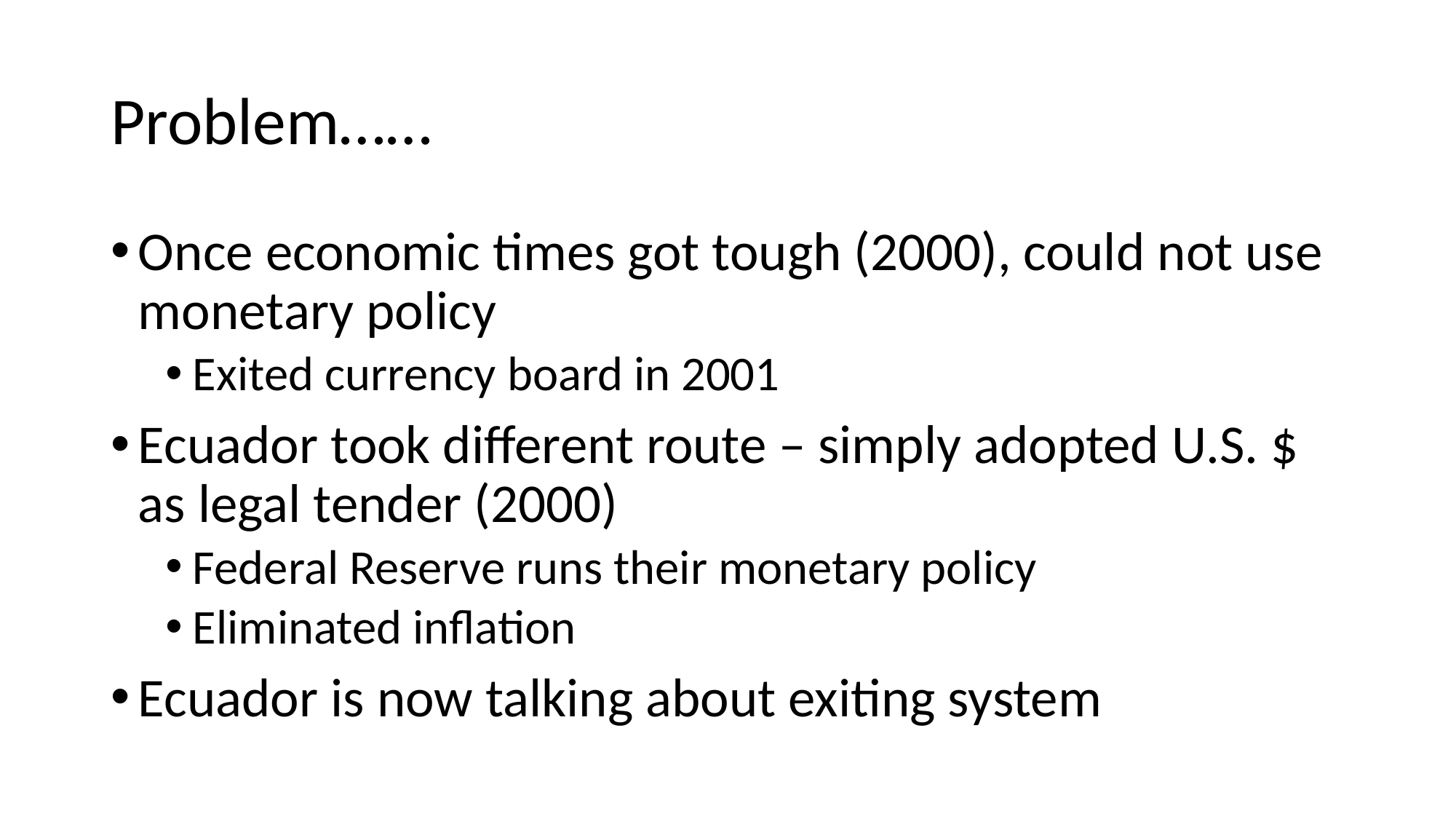

# Problem……
Once economic times got tough (2000), could not use monetary policy
Exited currency board in 2001
Ecuador took different route – simply adopted U.S. $ as legal tender (2000)
Federal Reserve runs their monetary policy
Eliminated inflation
Ecuador is now talking about exiting system